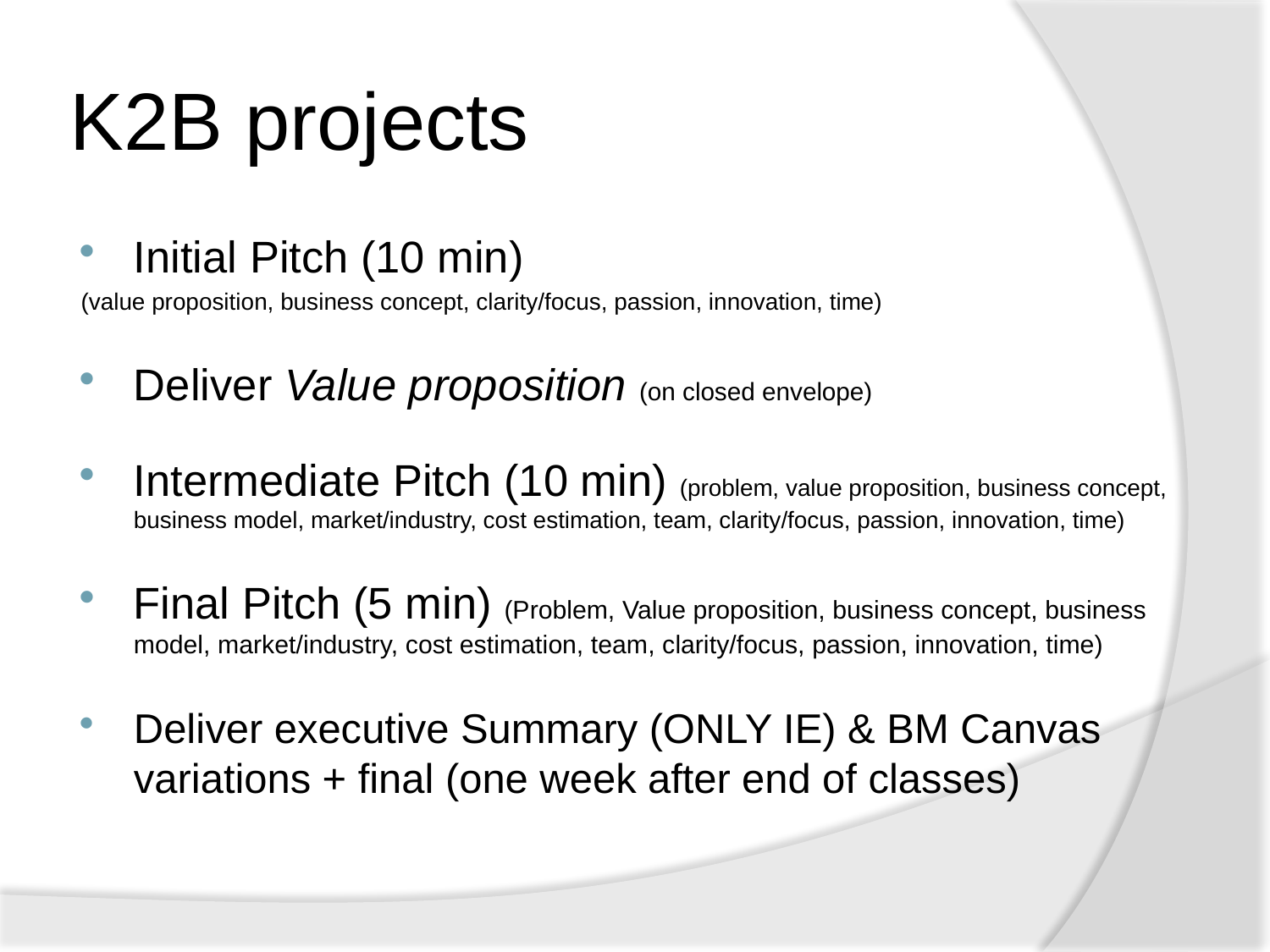

# K2B projects
Initial Pitch (10 min)
(value proposition, business concept, clarity/focus, passion, innovation, time)

Deliver Value proposition (on closed envelope)

Intermediate Pitch (10 min) (problem, value proposition, business concept, business model, market/industry, cost estimation, team, clarity/focus, passion, innovation, time)

Final Pitch (5 min) (Problem, Value proposition, business concept, business model, market/industry, cost estimation, team, clarity/focus, passion, innovation, time)

Deliver executive Summary (ONLY IE) & BM Canvas variations + final (one week after end of classes)